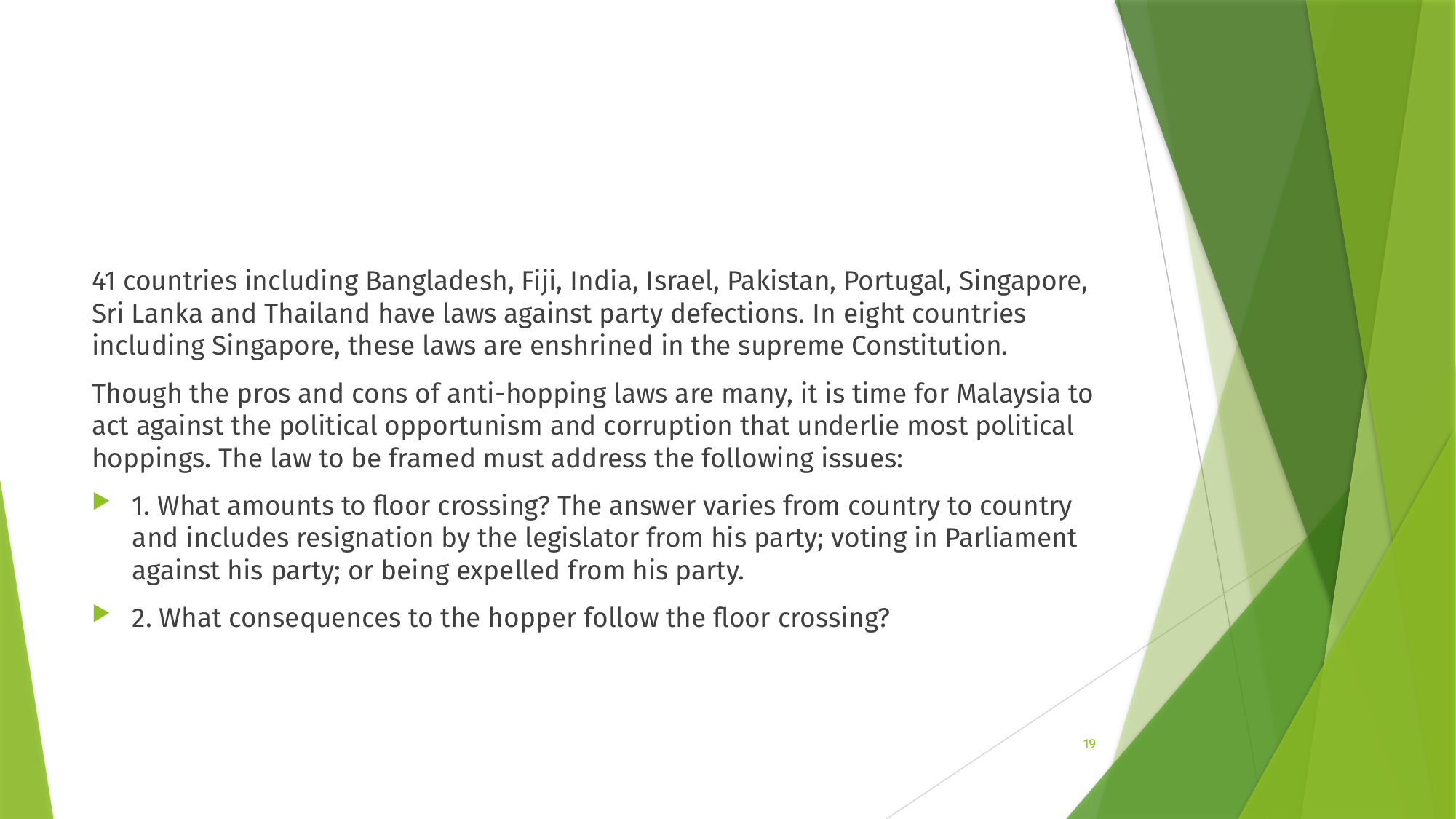

#
41 countries including Bangladesh, Fiji, India, Israel, Pakistan, Portugal, Singapore, Sri Lanka and Thailand have laws against party defections. In eight countries including Singapore, these laws are enshrined in the supreme Constitution.
Though the pros and cons of anti-hopping laws are many, it is time for Malaysia to act against the political opportunism and corruption that underlie most political hoppings. The law to be framed must address the following issues:
1. What amounts to floor crossing? The answer varies from country to country and includes resignation by the legislator from his party; voting in Parliament against his party; or being expelled from his party.
2. What consequences to the hopper follow the floor crossing?

19